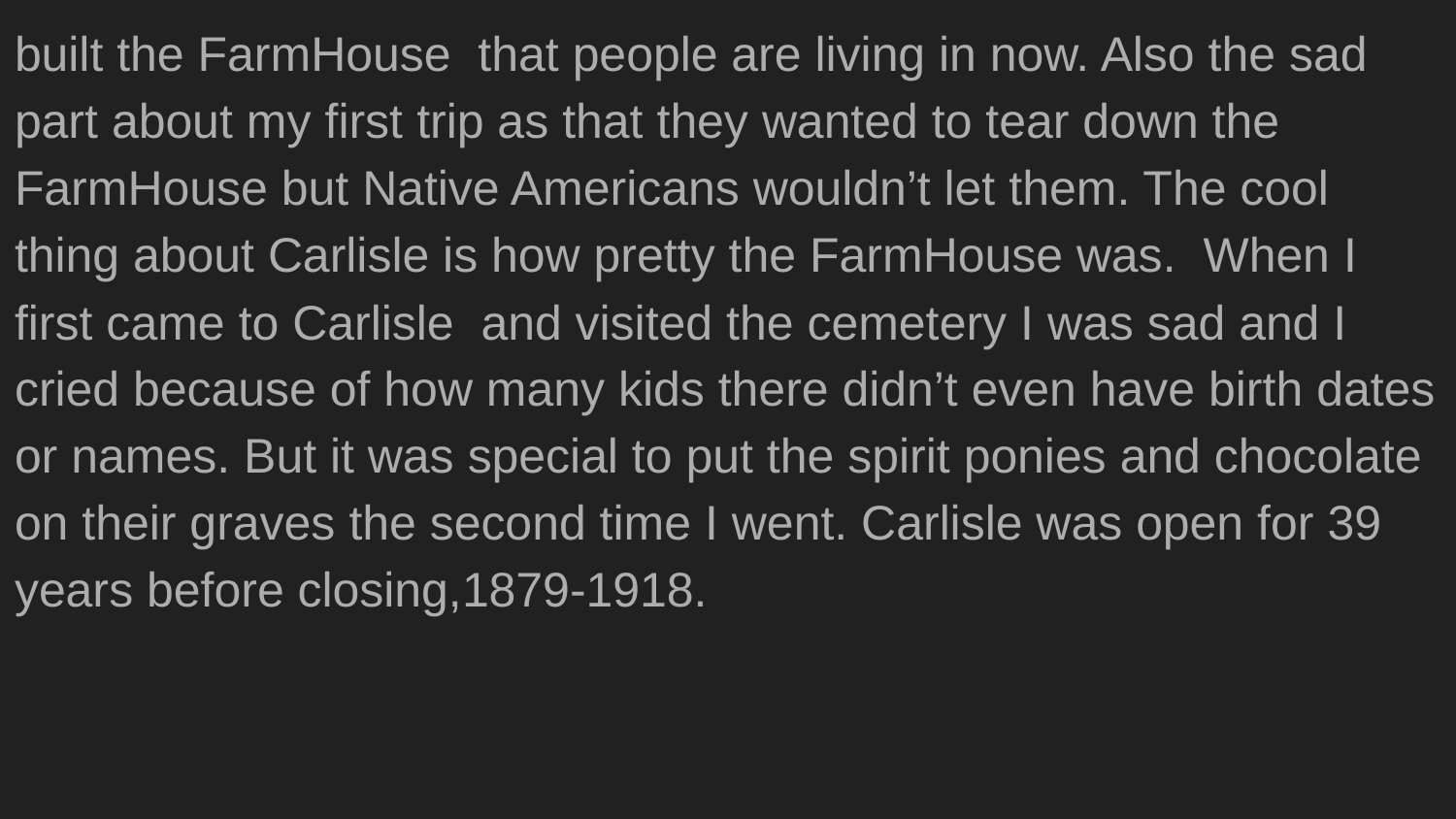

built the FarmHouse  that people are living in now. Also the sad part about my first trip as that they wanted to tear down the FarmHouse but Native Americans wouldn’t let them. The cool thing about Carlisle is how pretty the FarmHouse was.  When I first came to Carlisle  and visited the cemetery I was sad and I cried because of how many kids there didn’t even have birth dates or names. But it was special to put the spirit ponies and chocolate on their graves the second time I went. Carlisle was open for 39 years before closing,1879-1918.